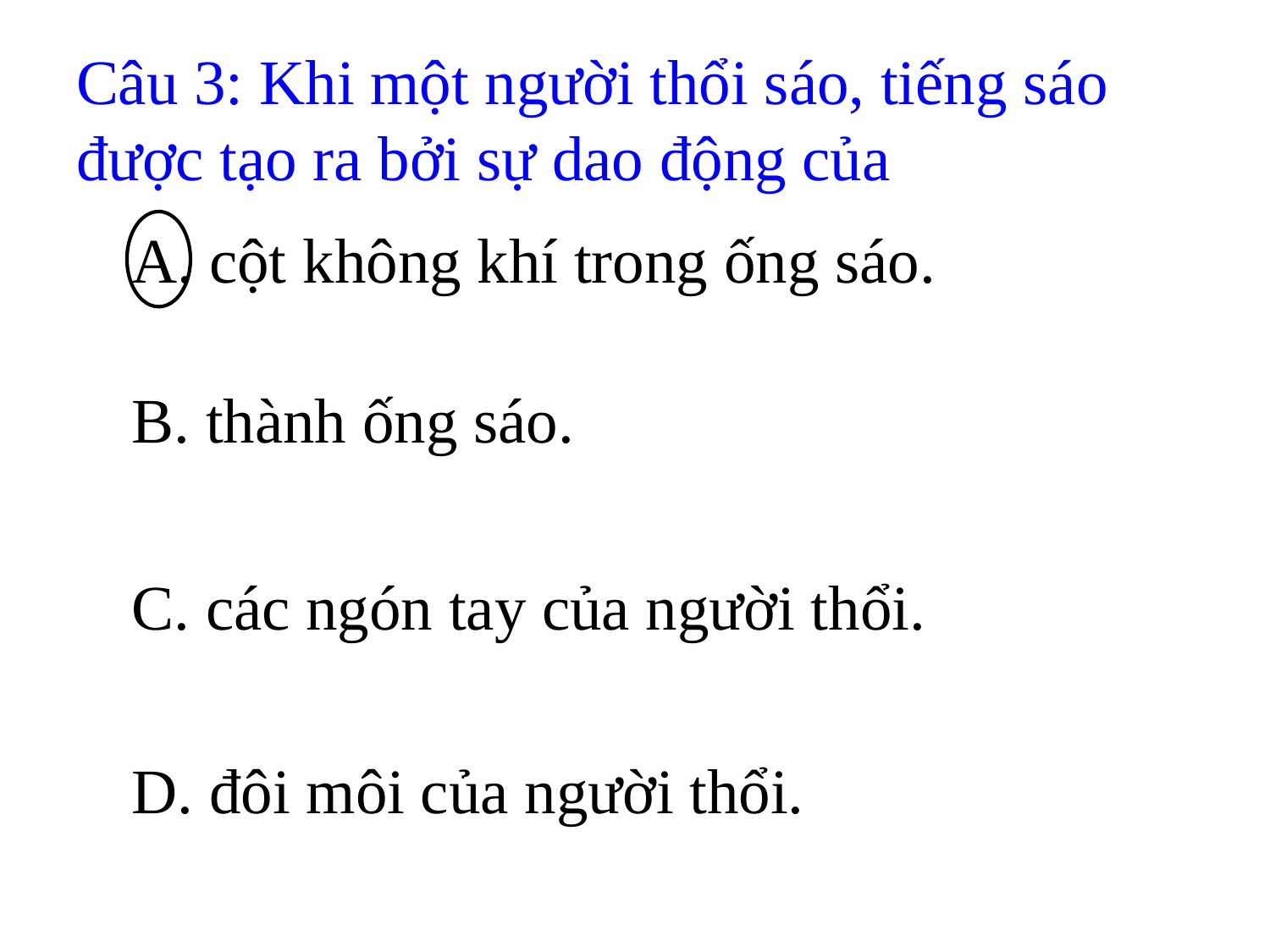

# Câu 3: Khi một người thổi sáo, tiếng sáo được tạo ra bởi sự dao động của
A. cột không khí trong ống sáo.

B. thành ống sáo.
C. các ngón tay của người thổi.
D. đôi môi của người thổi.